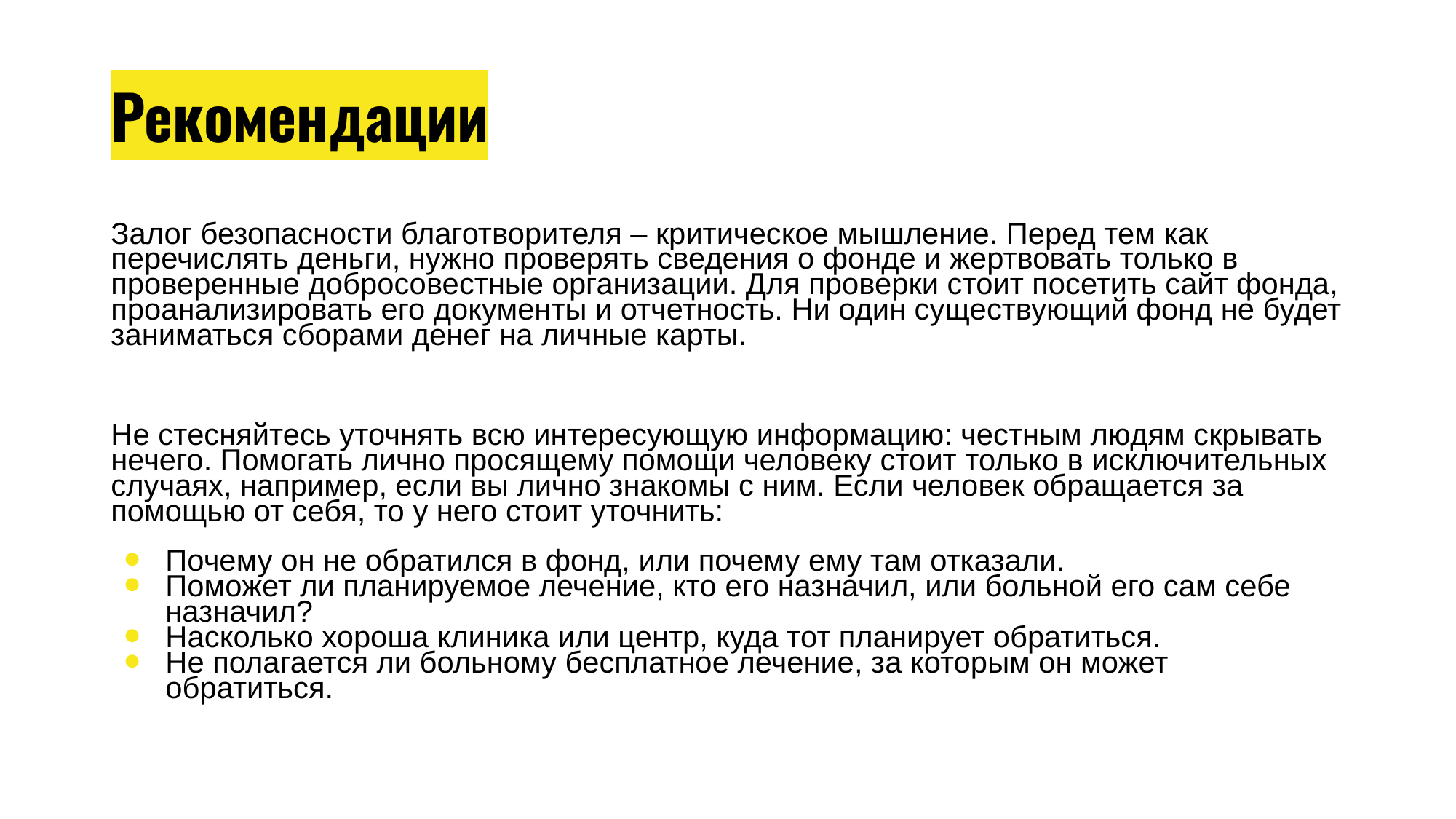

# Рекомендации
Залог безопасности благотворителя – критическое мышление. Перед тем как перечислять деньги, нужно проверять сведения о фонде и жертвовать только в проверенные добросовестные организации. Для проверки стоит посетить сайт фонда, проанализировать его документы и отчетность. Ни один существующий фонд не будет заниматься сборами денег на личные карты.

Не стесняйтесь уточнять всю интересующую информацию: честным людям скрывать нечего. Помогать лично просящему помощи человеку стоит только в исключительных случаях, например, если вы лично знакомы с ним. Если человек обращается за помощью от себя, то у него стоит уточнить:
Почему он не обратился в фонд, или почему ему там отказали.
Поможет ли планируемое лечение, кто его назначил, или больной его сам себе назначил?
Насколько хороша клиника или центр, куда тот планирует обратиться.
Не полагается ли больному бесплатное лечение, за которым он может обратиться.